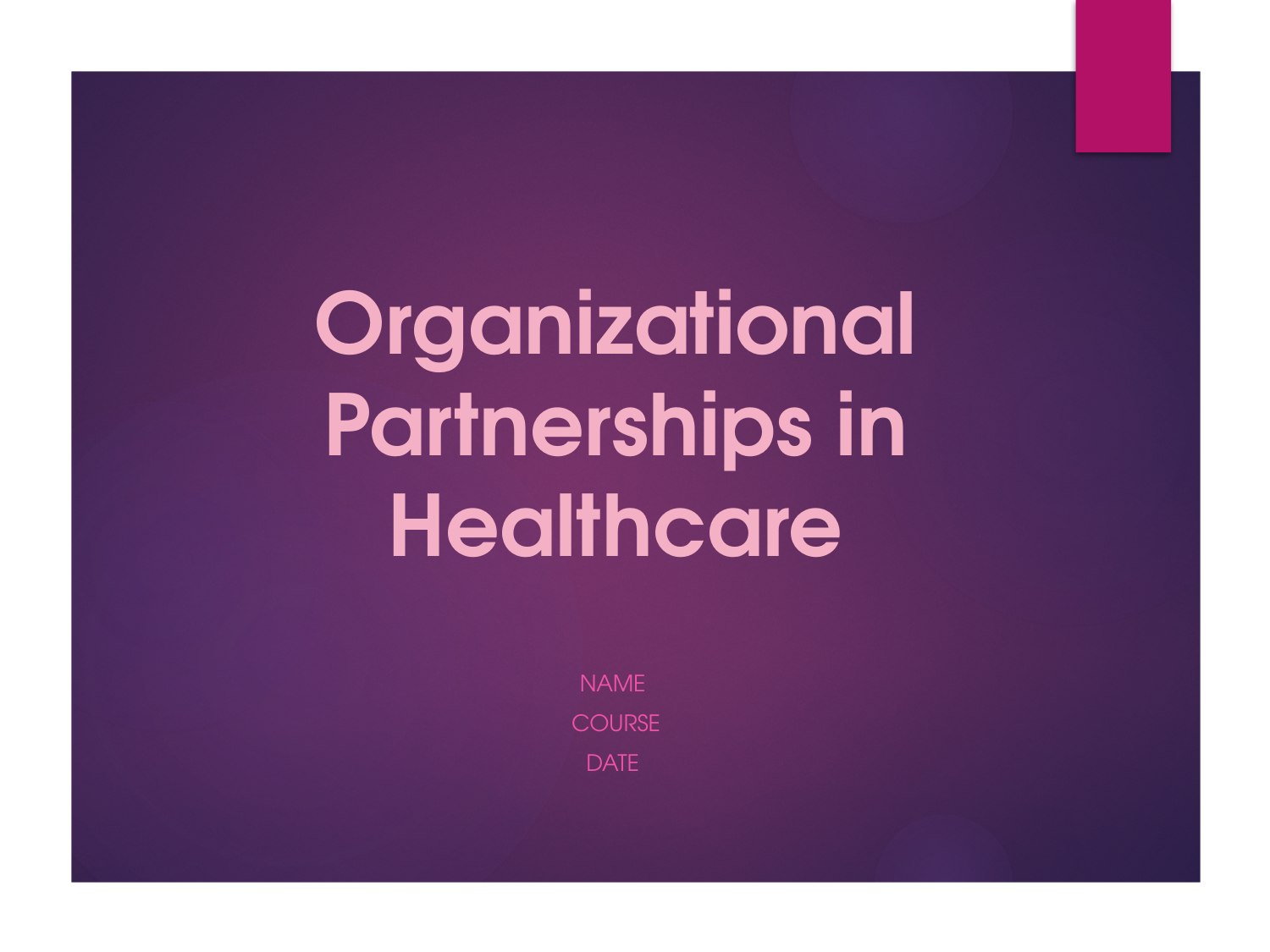

# Organizational Partnerships in Healthcare
Name
Course
Date